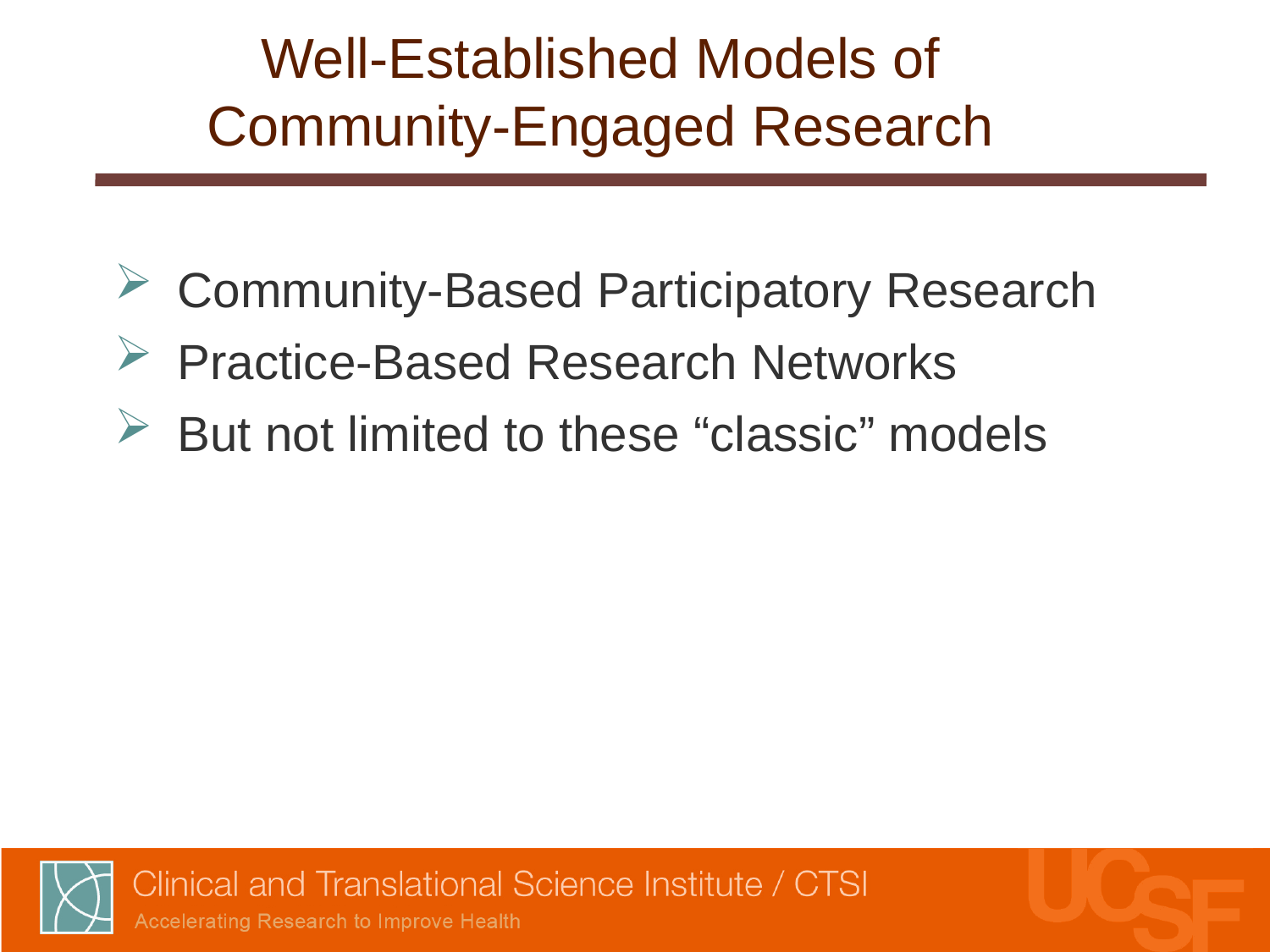

Well-Established Models of
Community-Engaged Research

Community-Based Participatory Research
Practice-Based Research Networks
But not limited to these “classic” models